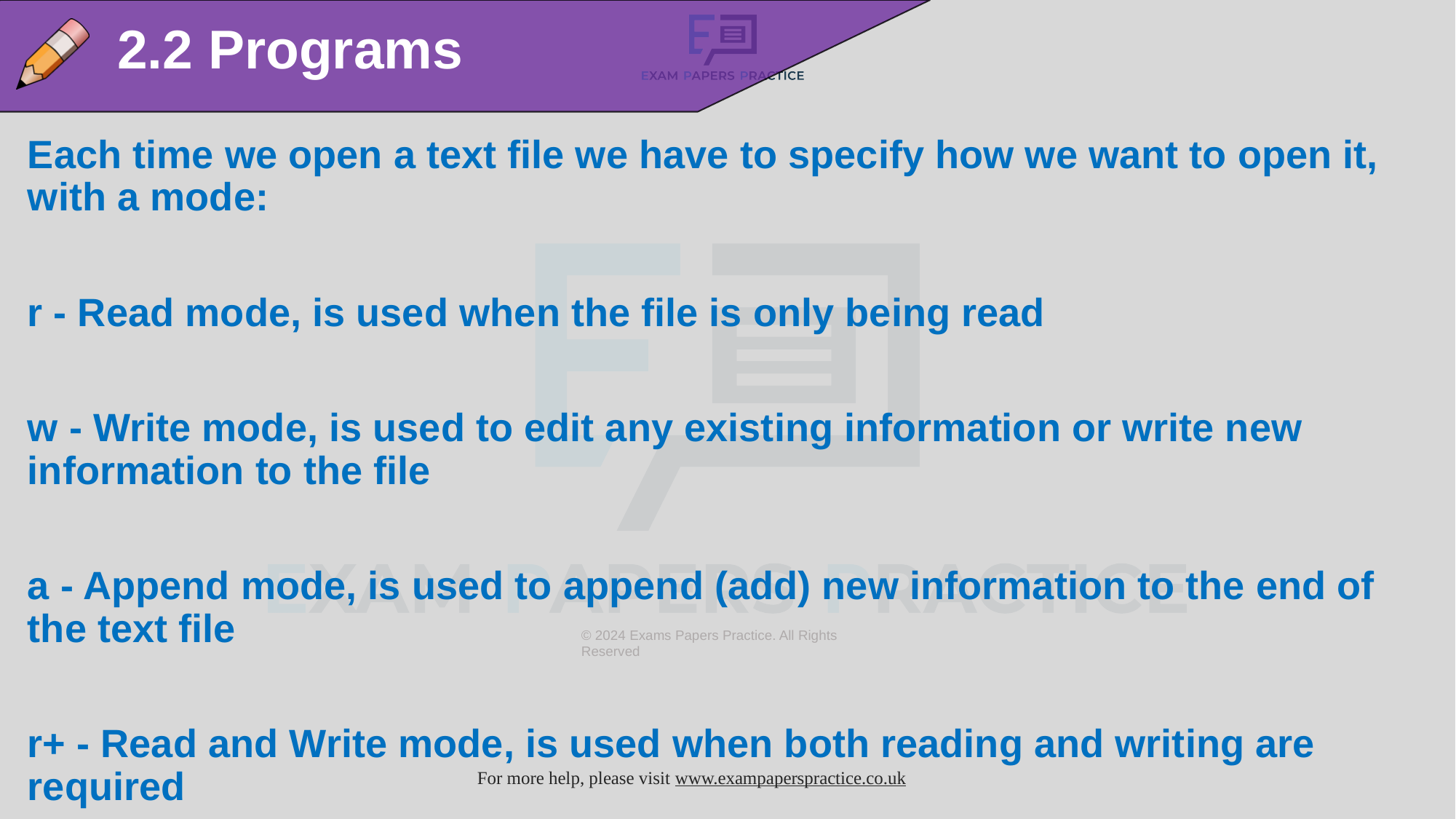

2.2 Programs
Each time we open a text file we have to specify how we want to open it, with a mode:

r - Read mode, is used when the file is only being read

w - Write mode, is used to edit any existing information or write new information to the file

a - Append mode, is used to append (add) new information to the end of the text file

r+ - Read and Write mode, is used when both reading and writing are required